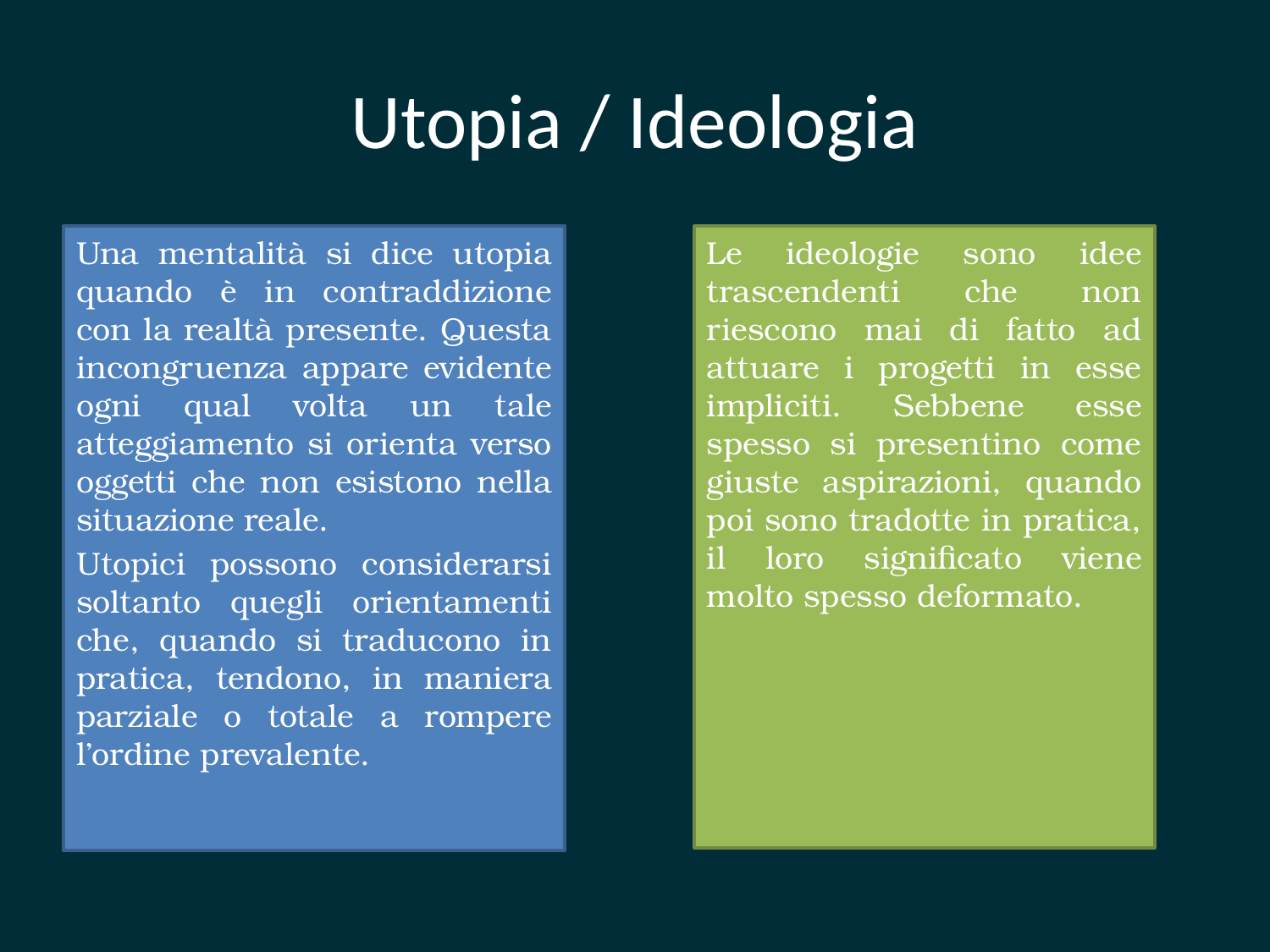

# Utopia / Ideologia
Una mentalità si dice utopia quando è in contraddizione con la realtà presente. Questa incongruenza appare evidente ogni qual volta un tale atteggiamento si orienta verso oggetti che non esistono nella situazione reale.
Utopici possono considerarsi soltanto quegli orientamenti che, quando si traducono in pratica, tendono, in maniera parziale o totale a rompere l’ordine prevalente.
Le ideologie sono idee trascendenti che non riescono mai di fatto ad attuare i progetti in esse impliciti. Sebbene esse spesso si presentino come giuste aspirazioni, quando poi sono tradotte in pratica, il loro significato viene molto spesso deformato.